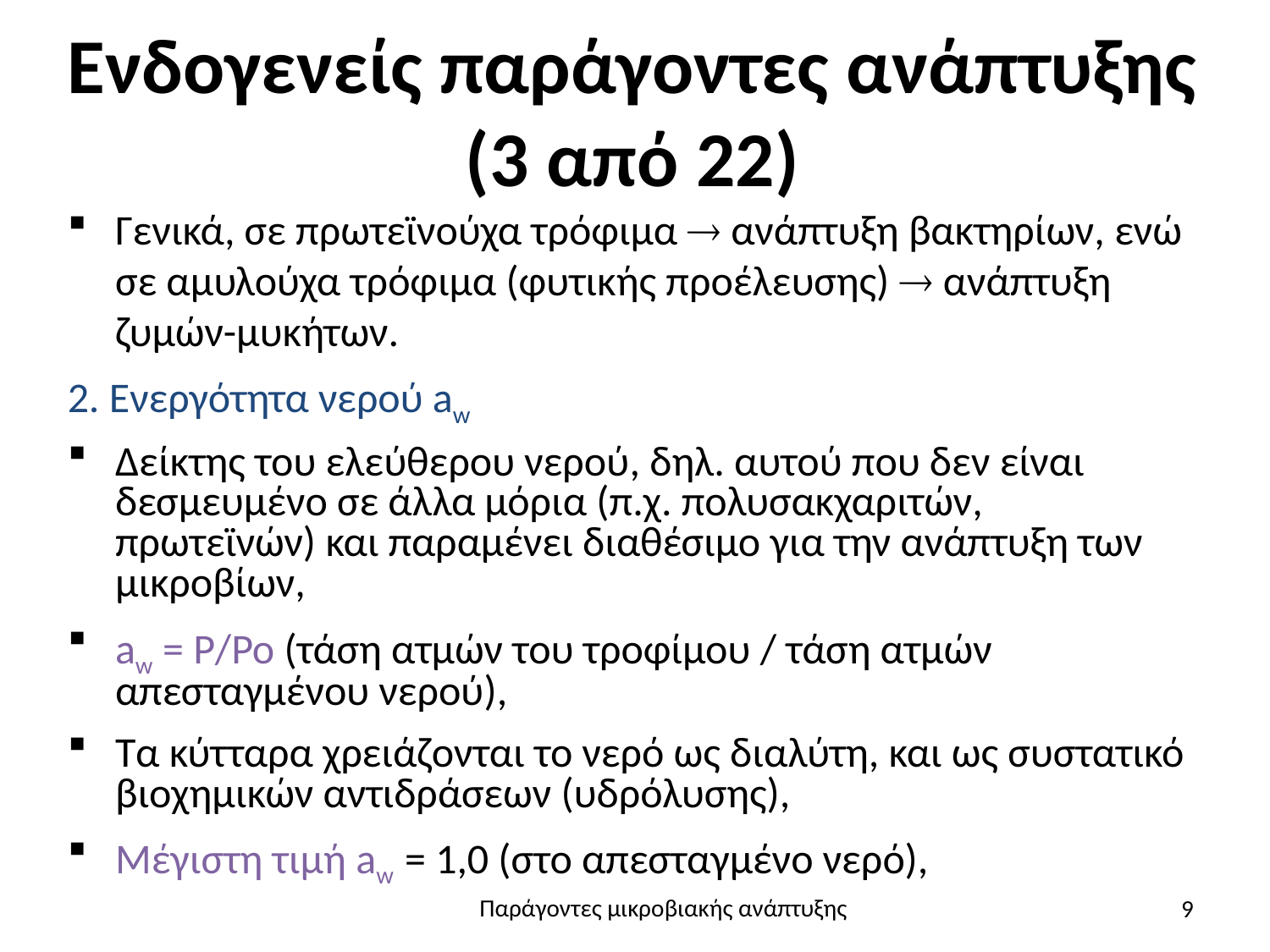

# Ενδογενείς παράγοντες ανάπτυξης (3 από 22)
Γενικά, σε πρωτεϊνούχα τρόφιμα → ανάπτυξη βακτηρίων, ενώ σε αμυλούχα τρόφιμα (φυτικής προέλευσης) → ανάπτυξη ζυμών-μυκήτων.
2. Ενεργότητα νερού aw
Δείκτης του ελεύθερου νερού, δηλ. αυτού που δεν είναι δεσμευμένο σε άλλα μόρια (π.χ. πολυσακχαριτών, πρωτεϊνών) και παραμένει διαθέσιμο για την ανάπτυξη των μικροβίων,
aw = P/Po (τάση ατμών του τροφίμου / τάση ατμών απεσταγμένου νερού),
Τα κύτταρα χρειάζονται το νερό ως διαλύτη, και ως συστατικό βιοχημικών αντιδράσεων (υδρόλυσης),
Μέγιστη τιμή aw  = 1,0 (στο απεσταγμένο νερό),

9
Παράγοντες μικροβιακής ανάπτυξης